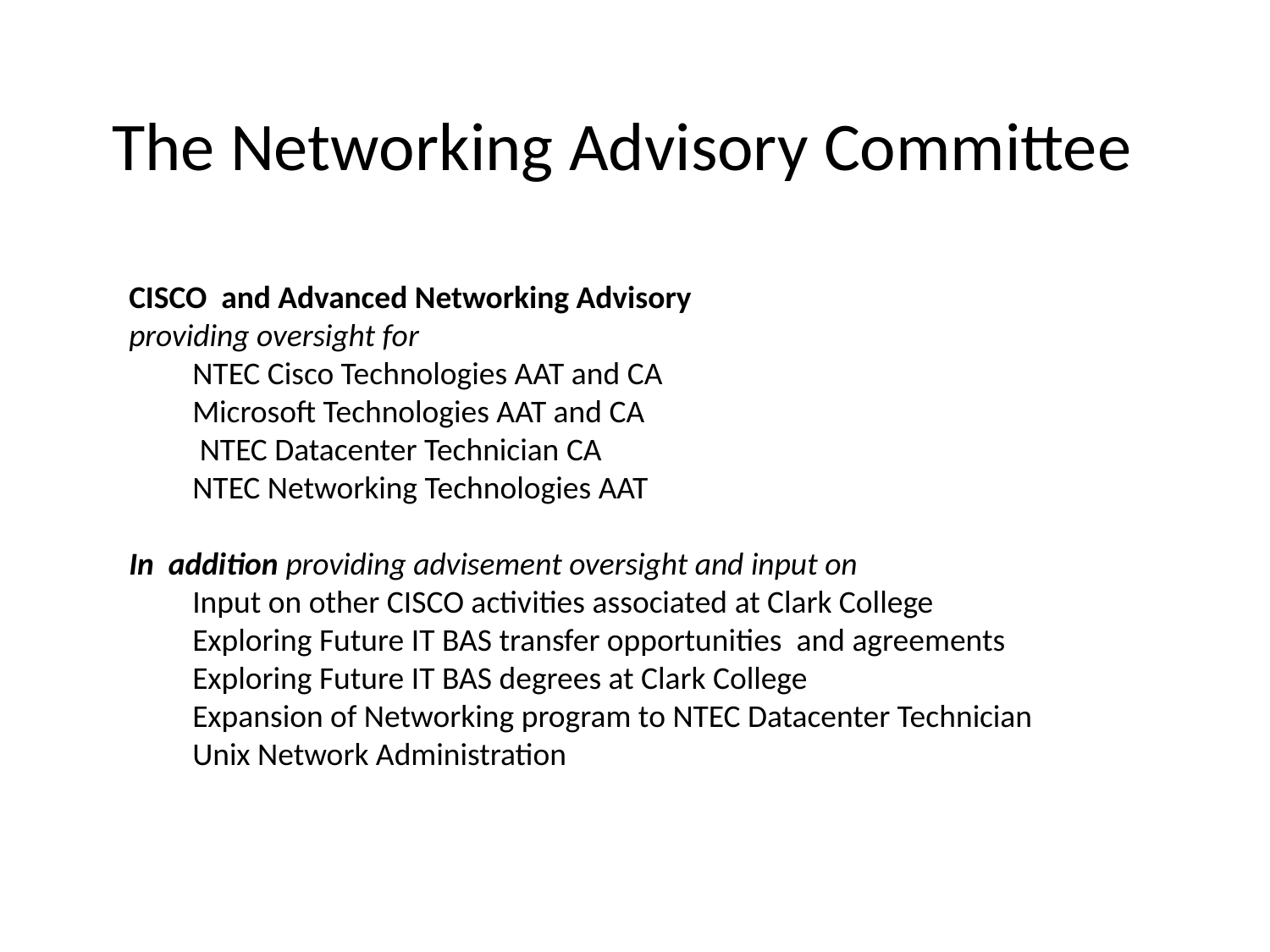

# The Networking Advisory Committee

CISCO  and Advanced Networking Advisory
providing oversight for
NTEC Cisco Technologies AAT and CA
Microsoft Technologies AAT and CA
 NTEC Datacenter Technician CA
NTEC Networking Technologies AAT

In  addition providing advisement oversight and input on
Input on other CISCO activities associated at Clark College
Exploring Future IT BAS transfer opportunities  and agreements
Exploring Future IT BAS degrees at Clark College
Expansion of Networking program to NTEC Datacenter Technician
Unix Network Administration